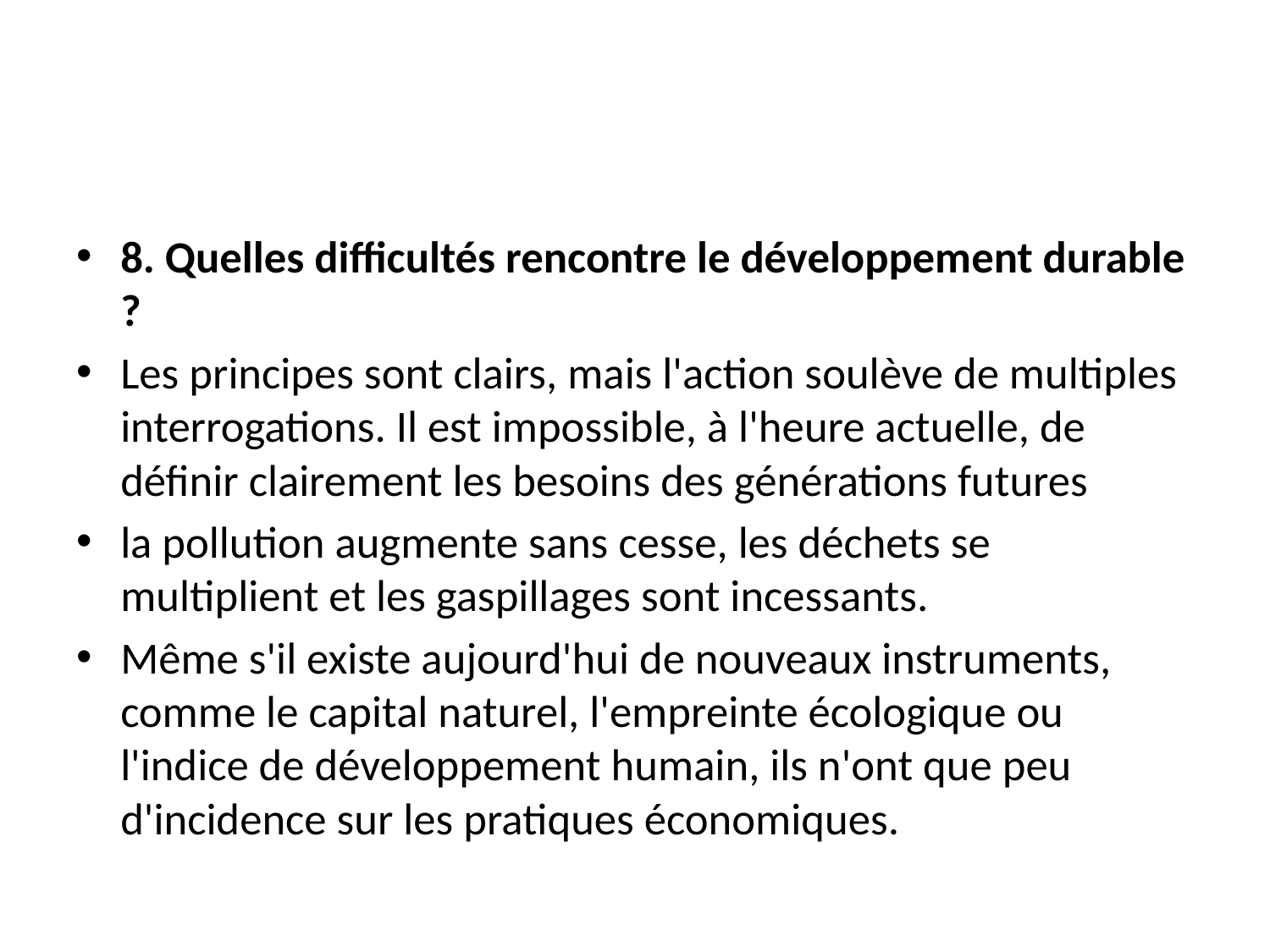

8. Quelles difficultés rencontre le développement durable ?
Les principes sont clairs, mais l'action soulève de multiples interrogations. Il est impossible, à l'heure actuelle, de définir clairement les besoins des générations futures
la pollution augmente sans cesse, les déchets se multiplient et les gaspillages sont incessants.
Même s'il existe aujourd'hui de nouveaux instruments, comme le capital naturel, l'empreinte écologique ou l'indice de développement humain, ils n'ont que peu d'incidence sur les pratiques économiques.